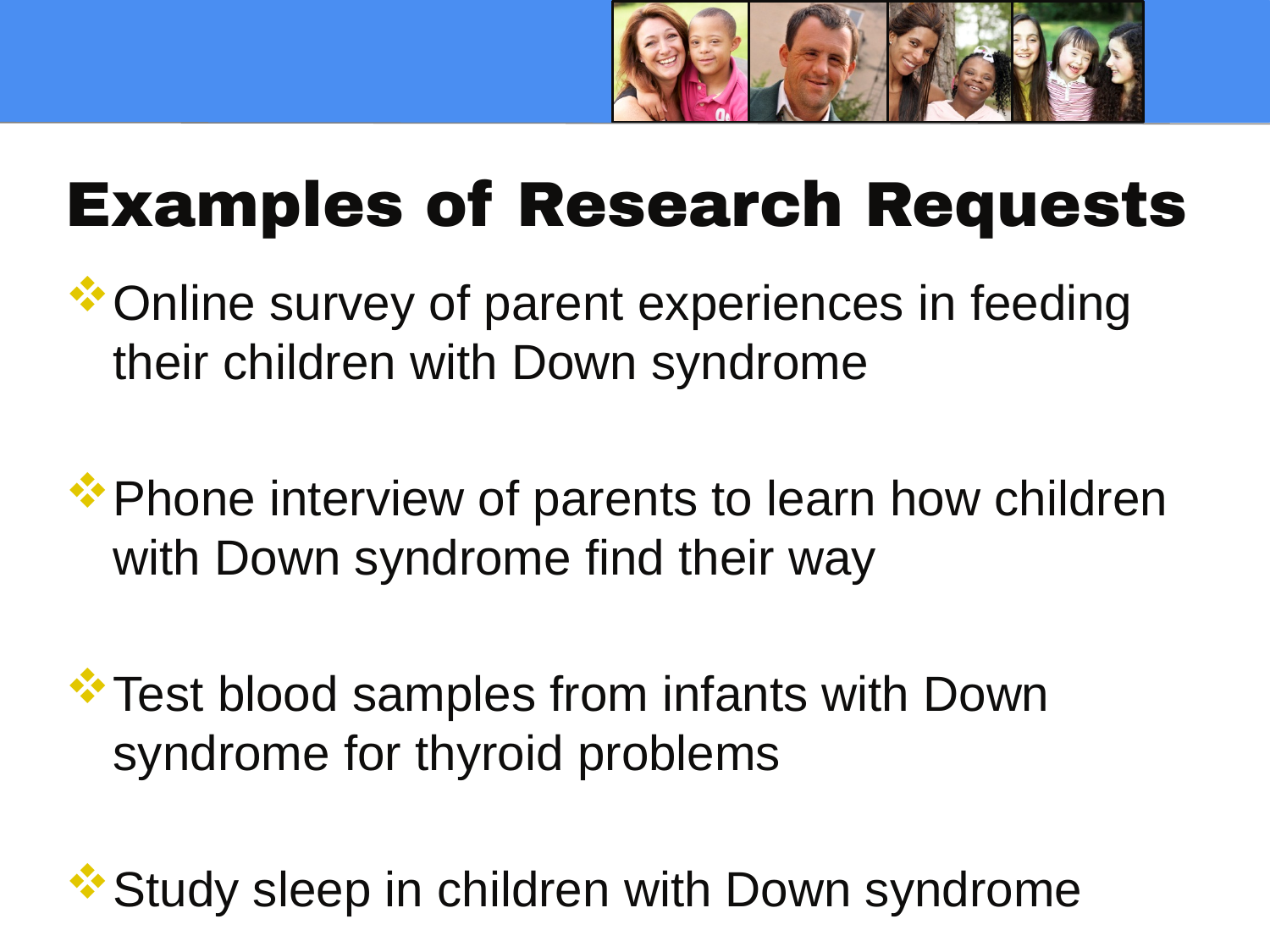

# Examples of Research Requests
Online survey of parent experiences in feeding their children with Down syndrome

Phone interview of parents to learn how children with Down syndrome find their way

Test blood samples from infants with Down syndrome for thyroid problems

Study sleep in children with Down syndrome